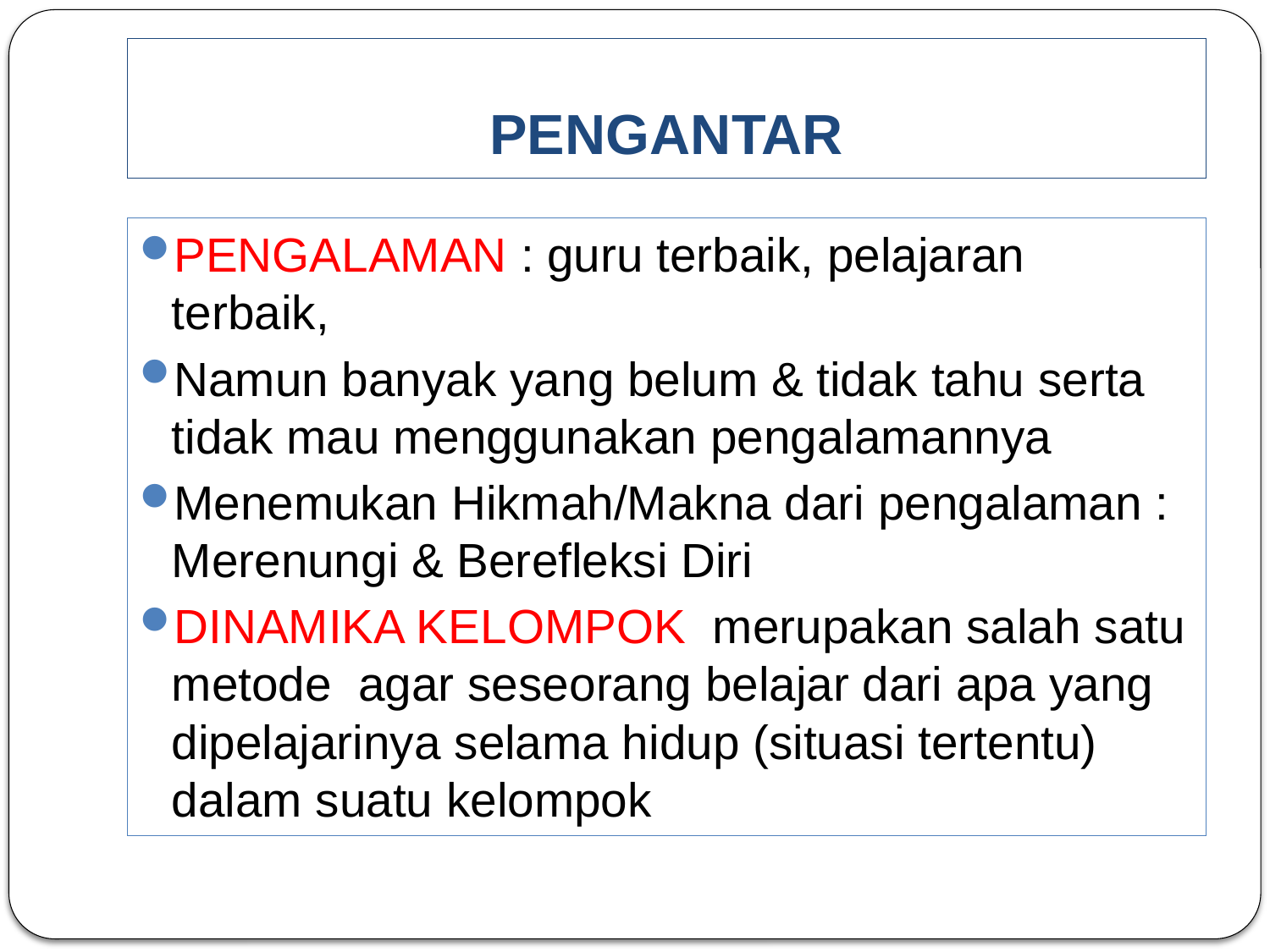

# PENGANTAR
PENGALAMAN : guru terbaik, pelajaran terbaik,
Namun banyak yang belum & tidak tahu serta tidak mau menggunakan pengalamannya
Menemukan Hikmah/Makna dari pengalaman : Merenungi & Berefleksi Diri
DINAMIKA KELOMPOK  merupakan salah satu metode  agar seseorang belajar dari apa yang dipelajarinya selama hidup (situasi tertentu) dalam suatu kelompok